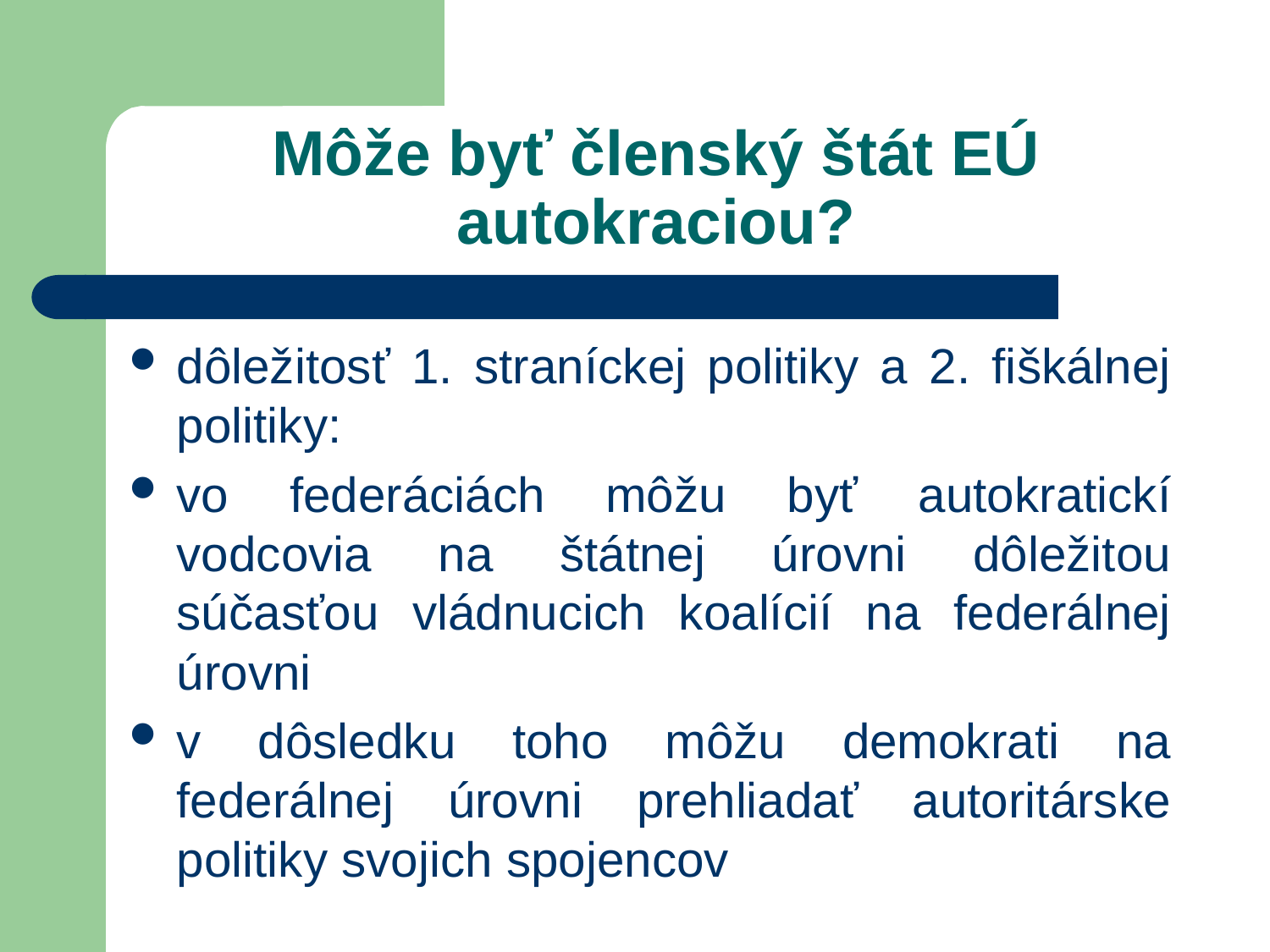

# Môže byť členský štát EÚ autokraciou?
dôležitosť 1. straníckej politiky a 2. fiškálnej politiky:
vo federáciách môžu byť autokratickí vodcovia na štátnej úrovni dôležitou súčasťou vládnucich koalícií na federálnej úrovni
v dôsledku toho môžu demokrati na federálnej úrovni prehliadať autoritárske politiky svojich spojencov